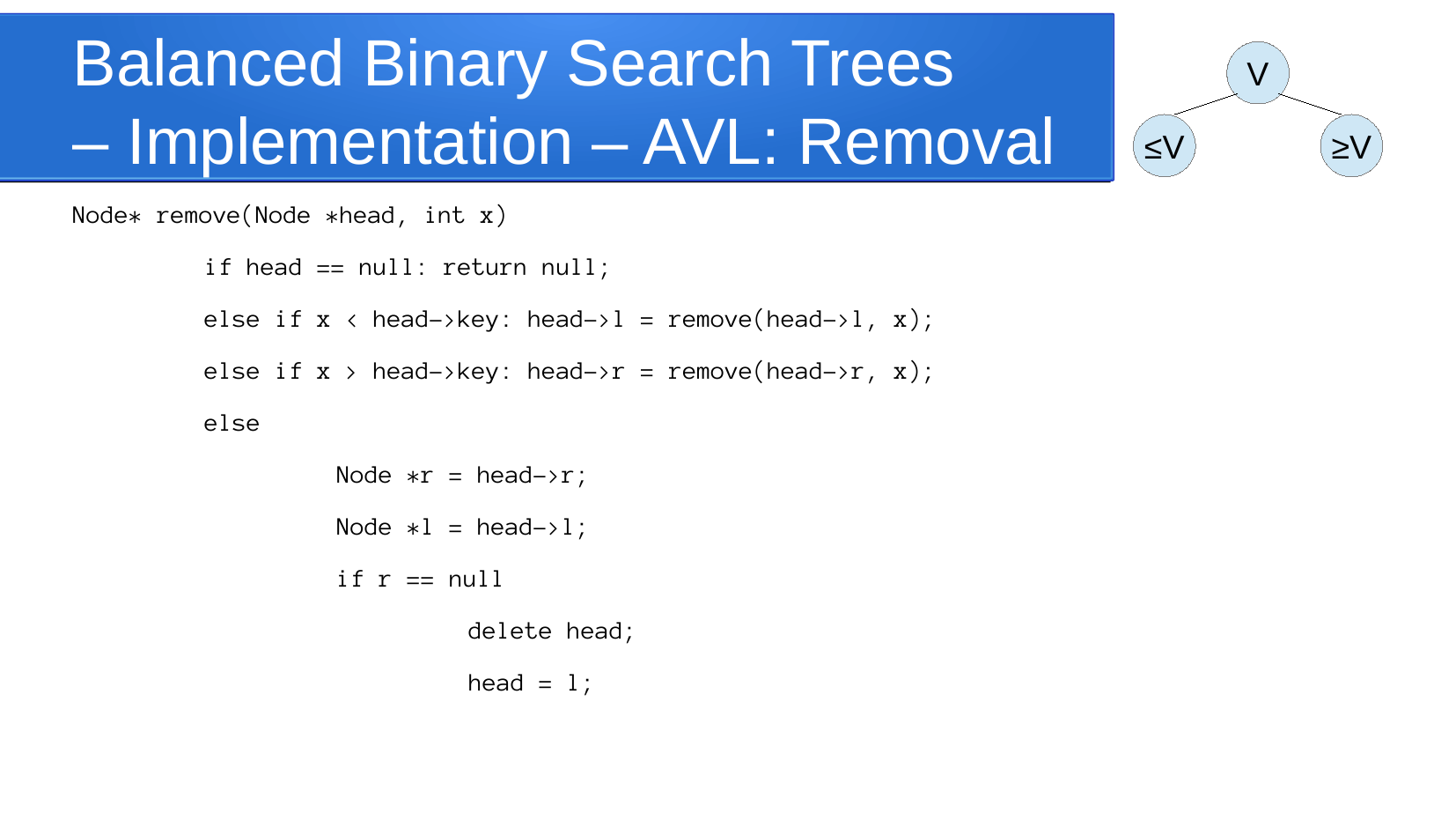

Balanced Binary Search Trees
– Implementation – AVL: Removal
V

≤V
≥V
Node* remove(Node *head, int x)
	if head == null: return null;
	else if x < head->key: head->l = remove(head->l, x);
	else if x > head->key: head->r = remove(head->r, x);
	else
		Node *r = head->r;
		Node *l = head->l;
		if r == null
			delete head;
			head = l;